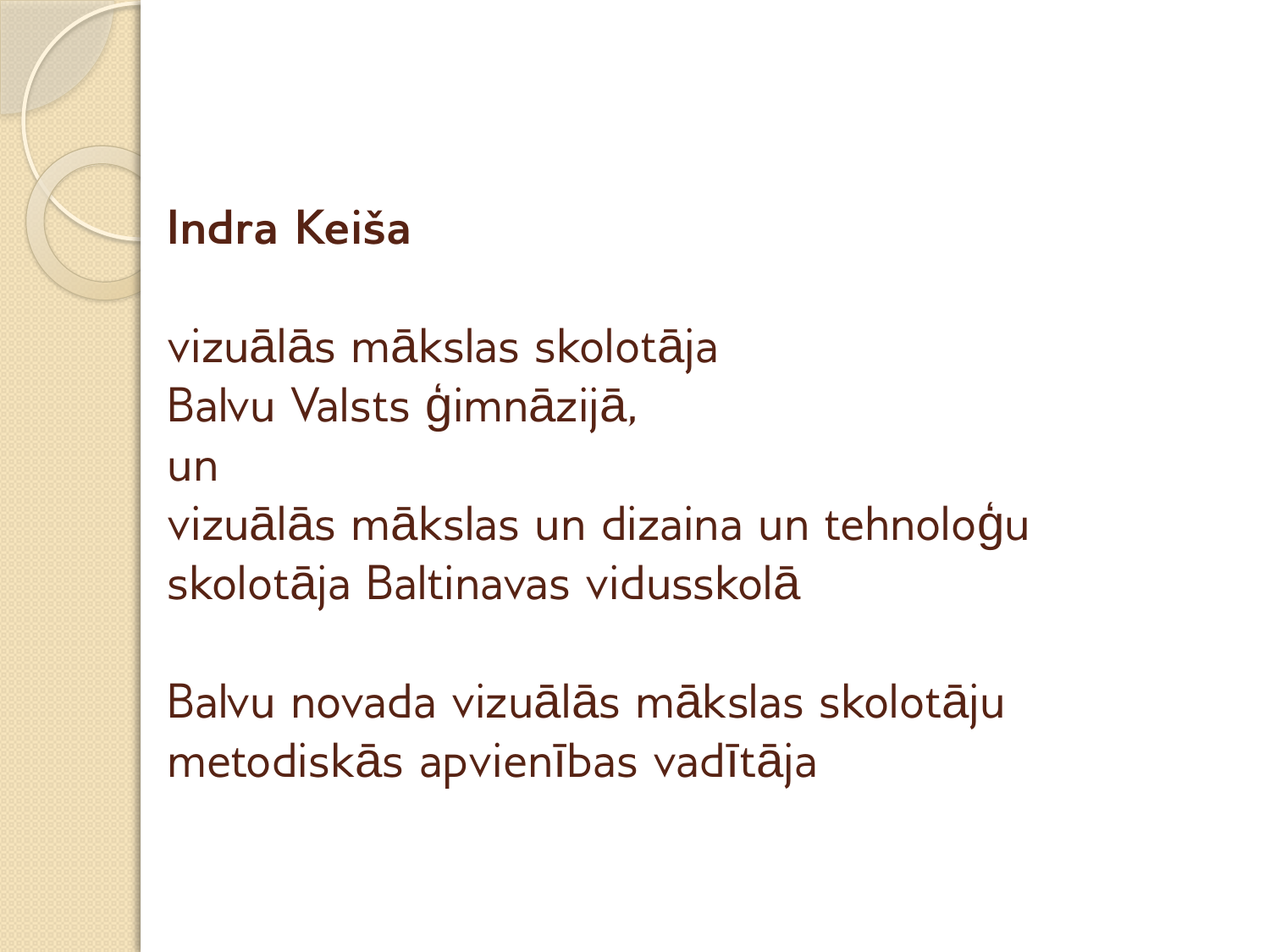

# Indra Keiša vizuālās mākslas skolotāja Balvu Valsts ģimnāzijā, un vizuālās mākslas un dizaina un tehnoloģu skolotāja Baltinavas vidusskolā Balvu novada vizuālās mākslas skolotāju metodiskās apvienības vadītāja